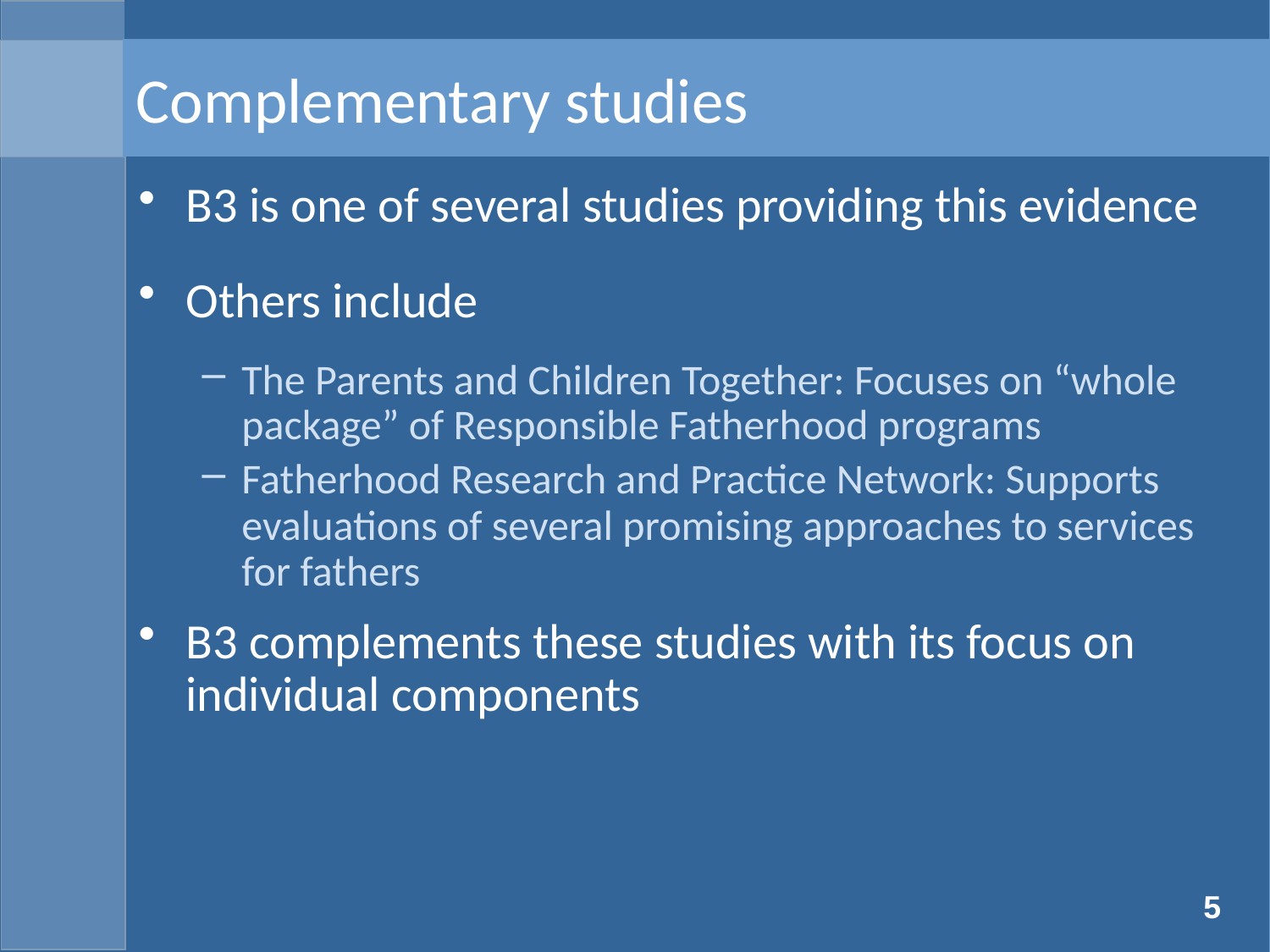

# Complementary studies
B3 is one of several studies providing this evidence
Others include
The Parents and Children Together: Focuses on “whole package” of Responsible Fatherhood programs
Fatherhood Research and Practice Network: Supports evaluations of several promising approaches to services for fathers
B3 complements these studies with its focus on individual components